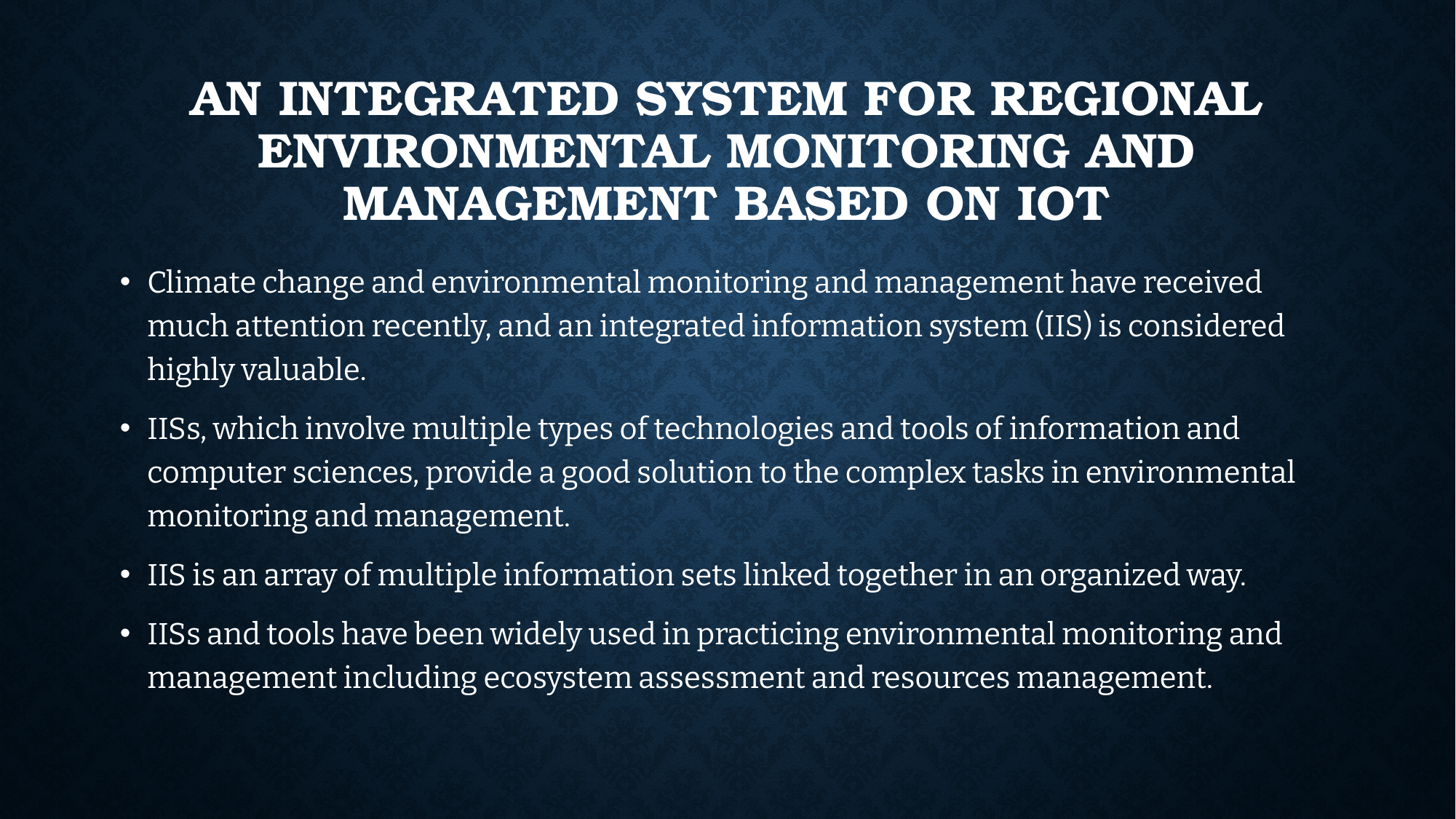

# AN INTEGRATED SYSTEM FOR REGIONAL ENVIRONMENTAL MONITORING AND MANAGEMENT BASED ON IOT
Climate change and environmental monitoring and management have received much attention recently, and an integrated information system (IIS) is considered highly valuable.
IISs, which involve multiple types of technologies and tools of information and computer sciences, provide a good solution to the complex tasks in environmental monitoring and management.
IIS is an array of multiple information sets linked together in an organized way.
IISs and tools have been widely used in practicing environmental monitoring and management including ecosystem assessment and resources management.